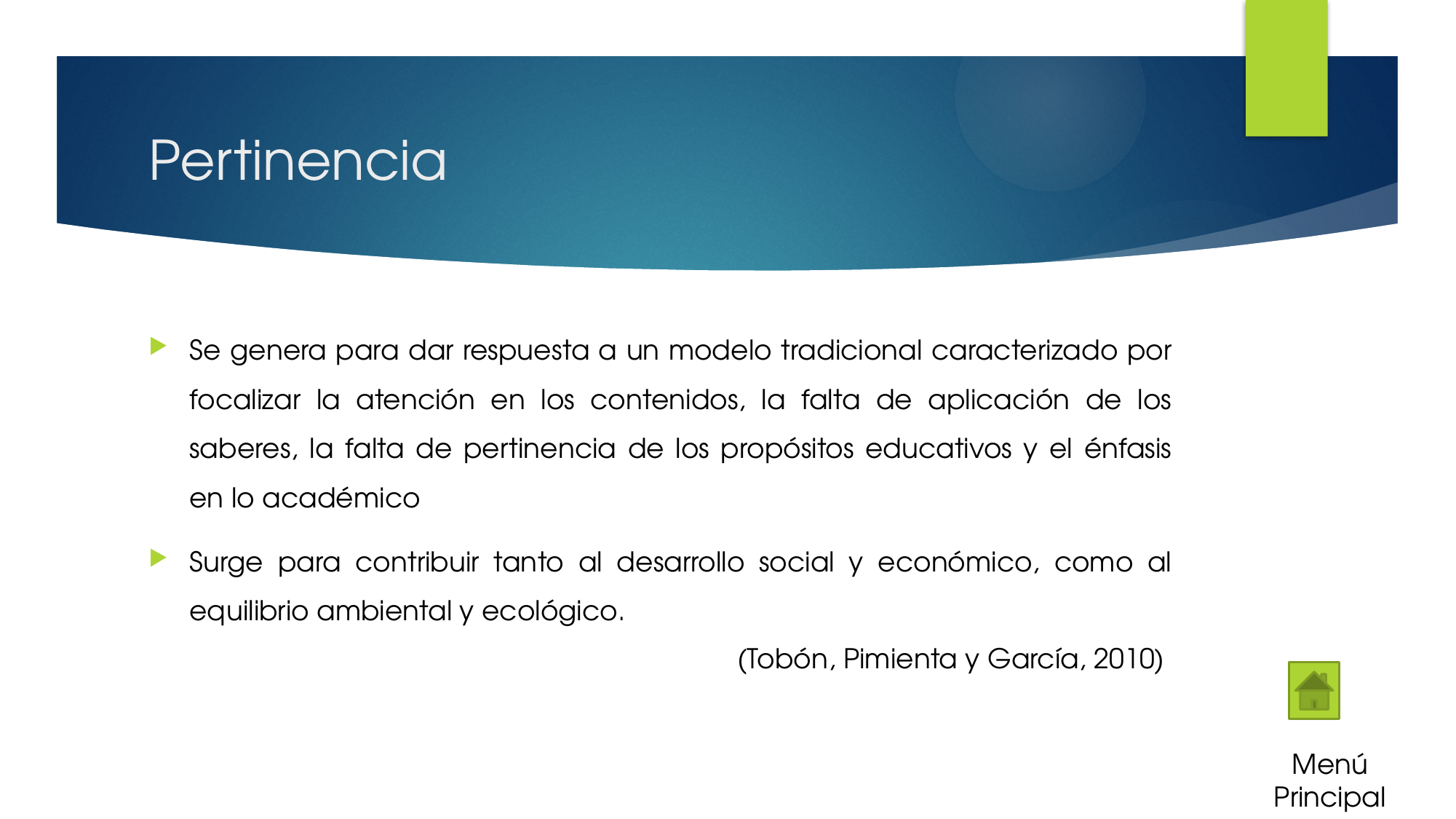

# Pertinencia
Se genera para dar respuesta a un modelo tradicional caracterizado por focalizar la atención en los contenidos, la falta de aplicación de los saberes, la falta de pertinencia de los propósitos educativos y el énfasis en lo académico
Surge para contribuir tanto al desarrollo social y económico, como al equilibrio ambiental y ecológico.
(Tobón, Pimienta y García, 2010)

Menú Principal